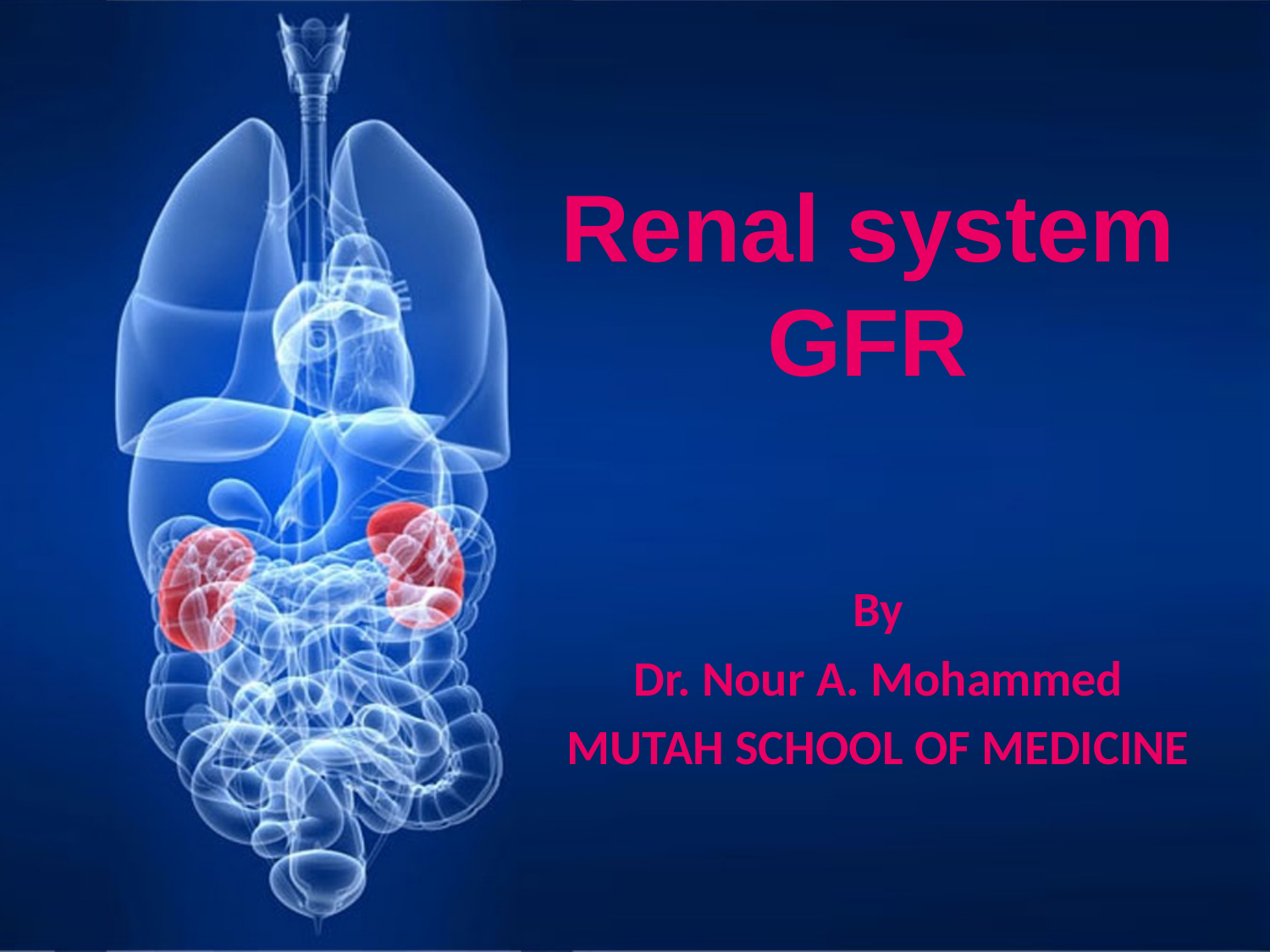

# Renal system GFR
By
Dr. Nour A. Mohammed
MUTAH SCHOOL OF MEDICINE